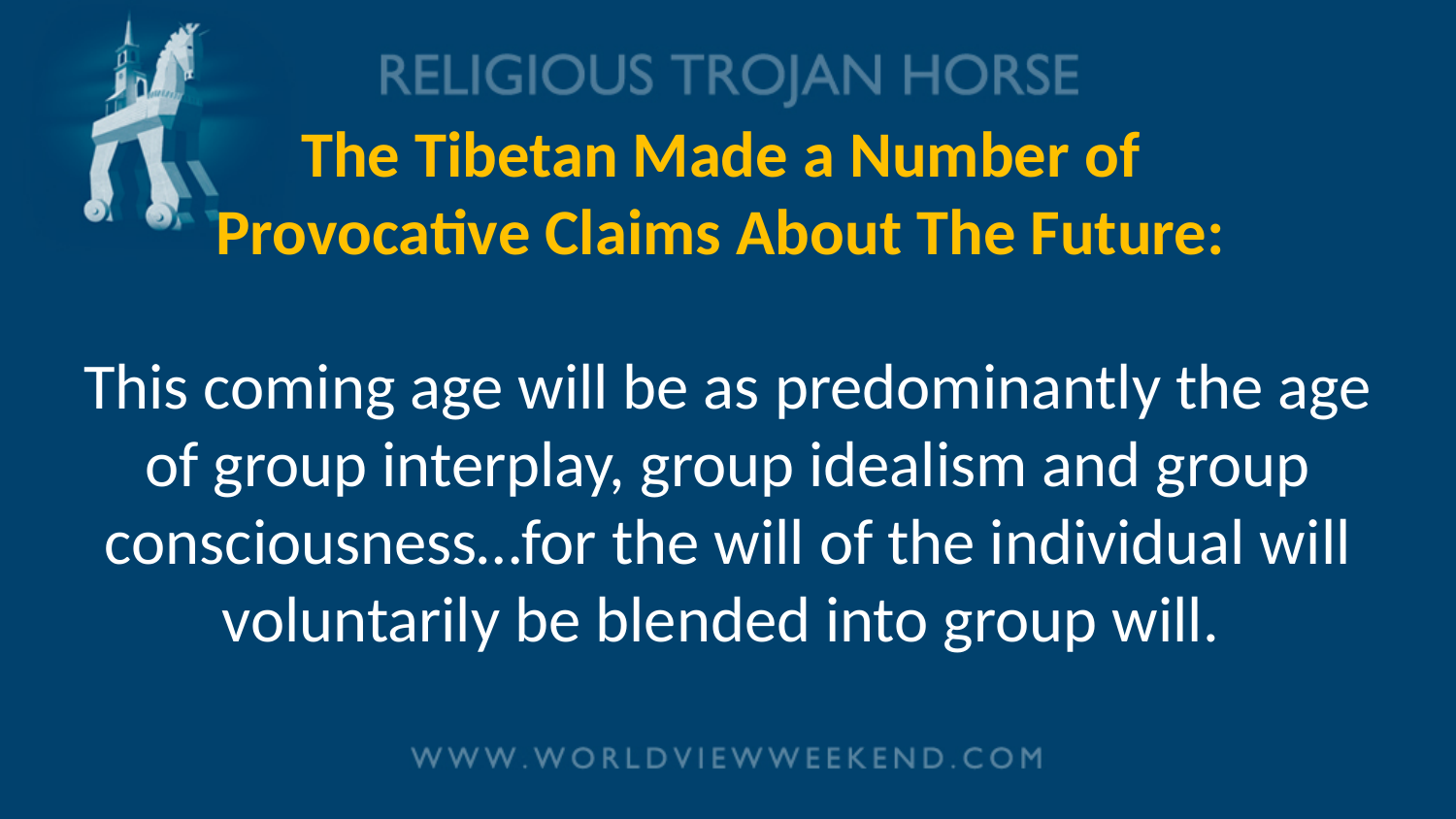

# The Tibetan Made a Number of Provocative Claims About The Future: This coming age will be as predominantly the age of group interplay, group idealism and group consciousness…for the will of the individual will voluntarily be blended into group will.